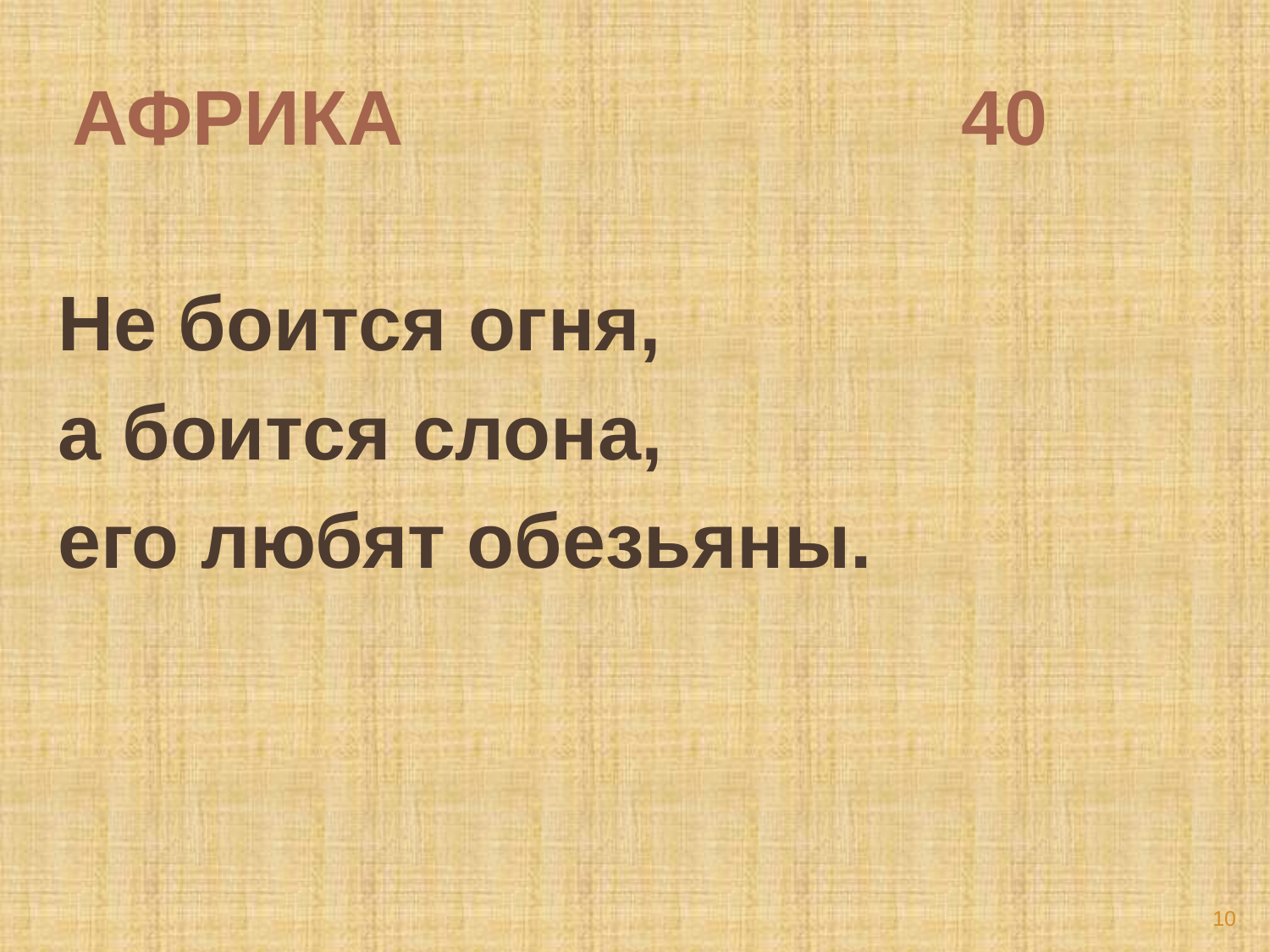

# АФРИКА                		40

Не боится огня,
а боится слона,
его любят обезьяны.

10